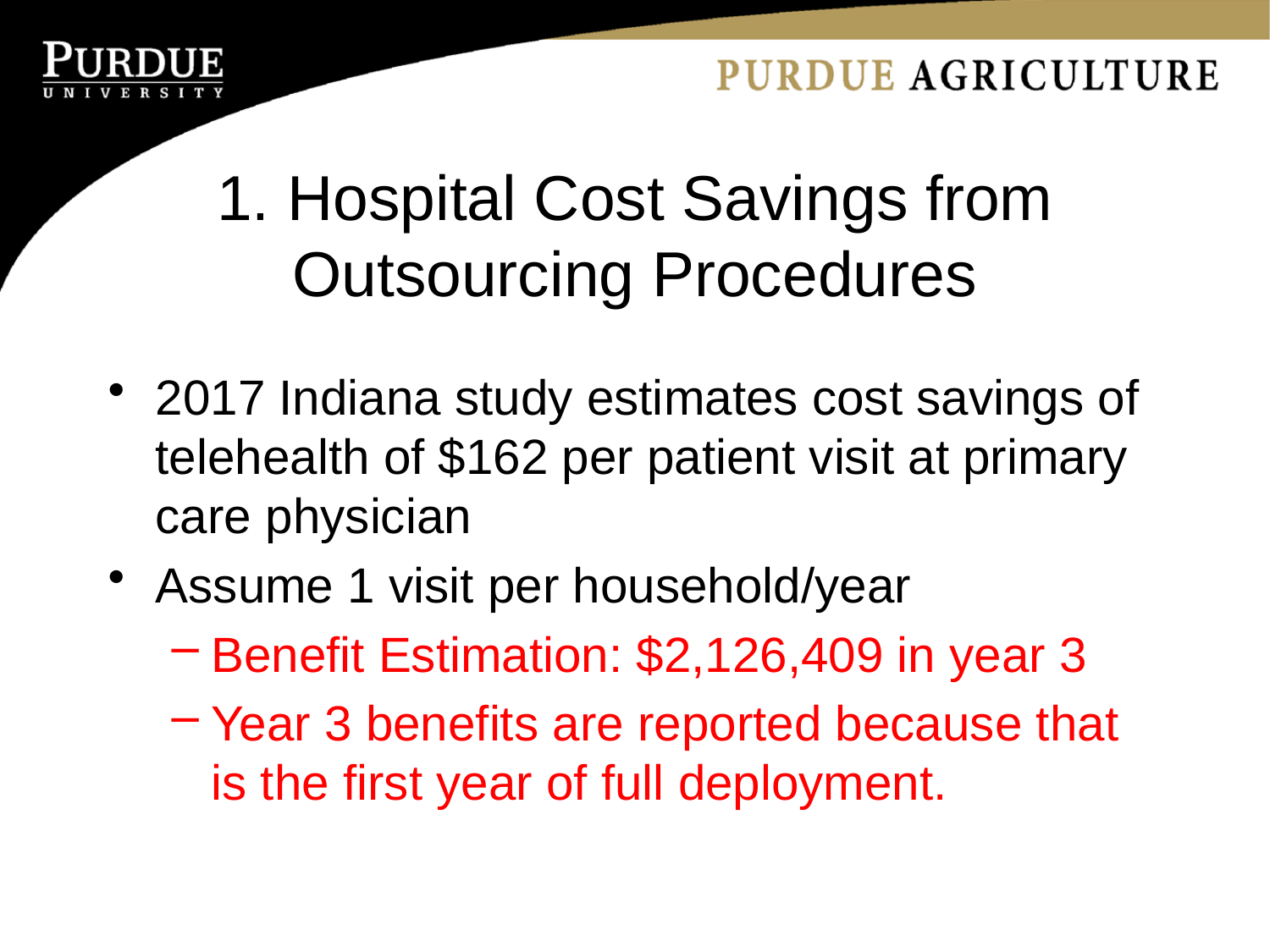

# 1. Hospital Cost Savings from Outsourcing Procedures
2017 Indiana study estimates cost savings of telehealth of $162 per patient visit at primary care physician
Assume 1 visit per household/year
Benefit Estimation: $2,126,409 in year 3
Year 3 benefits are reported because that is the first year of full deployment.